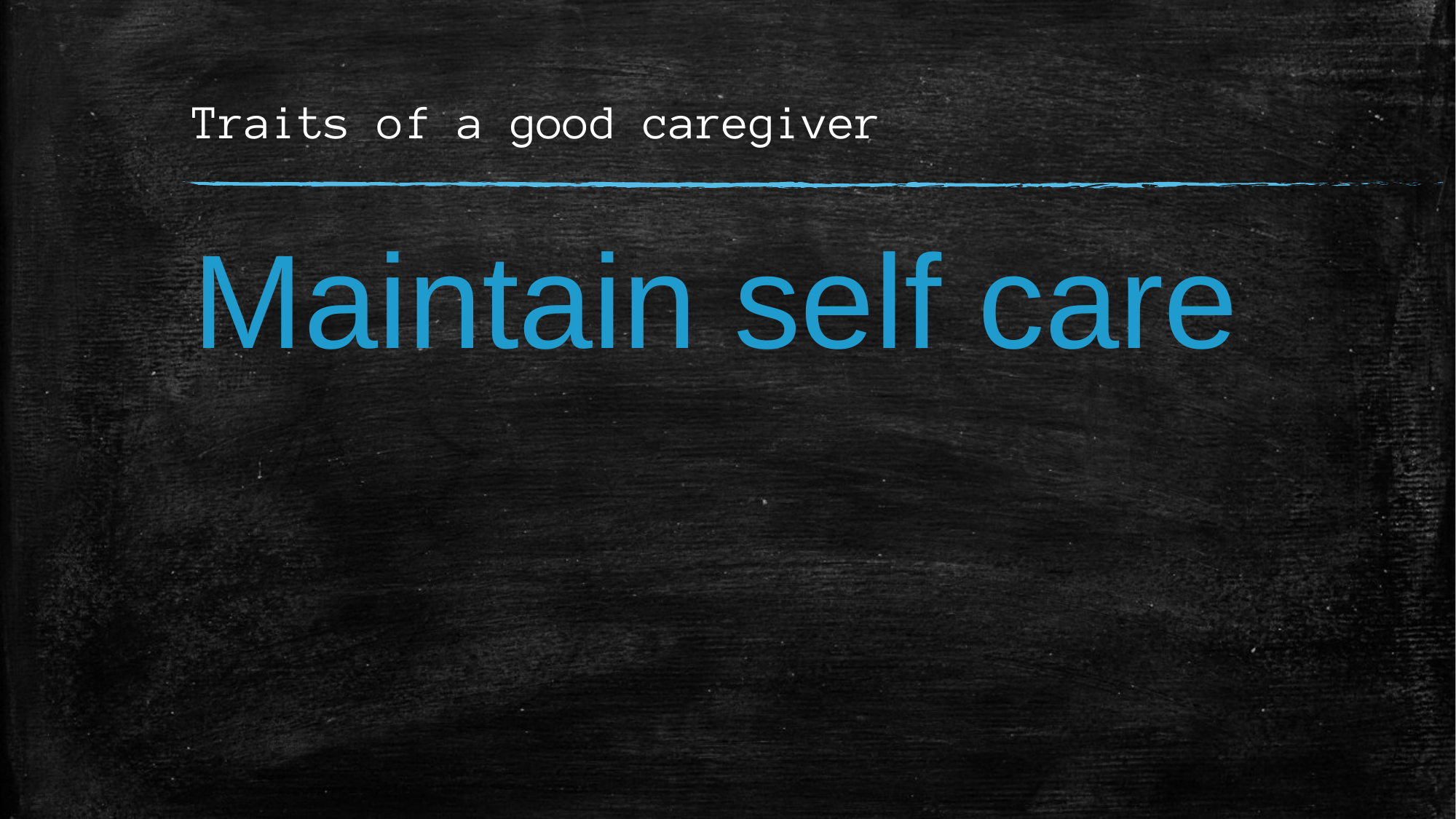

# Traits of a good caregiver
Maintain self care